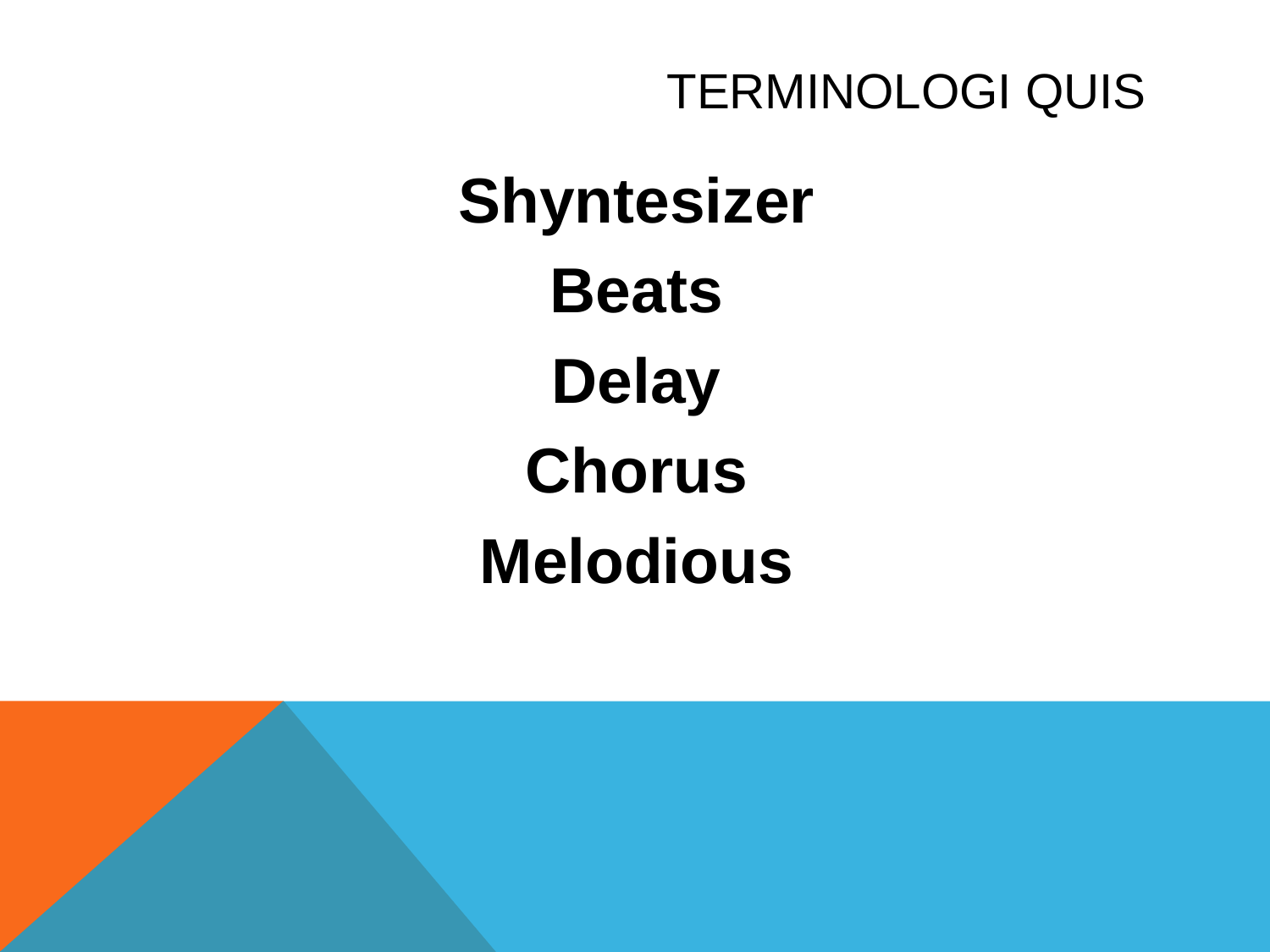

# TERMINOLOGI QUIS
Shyntesizer
Beats
Delay
Chorus
Melodious